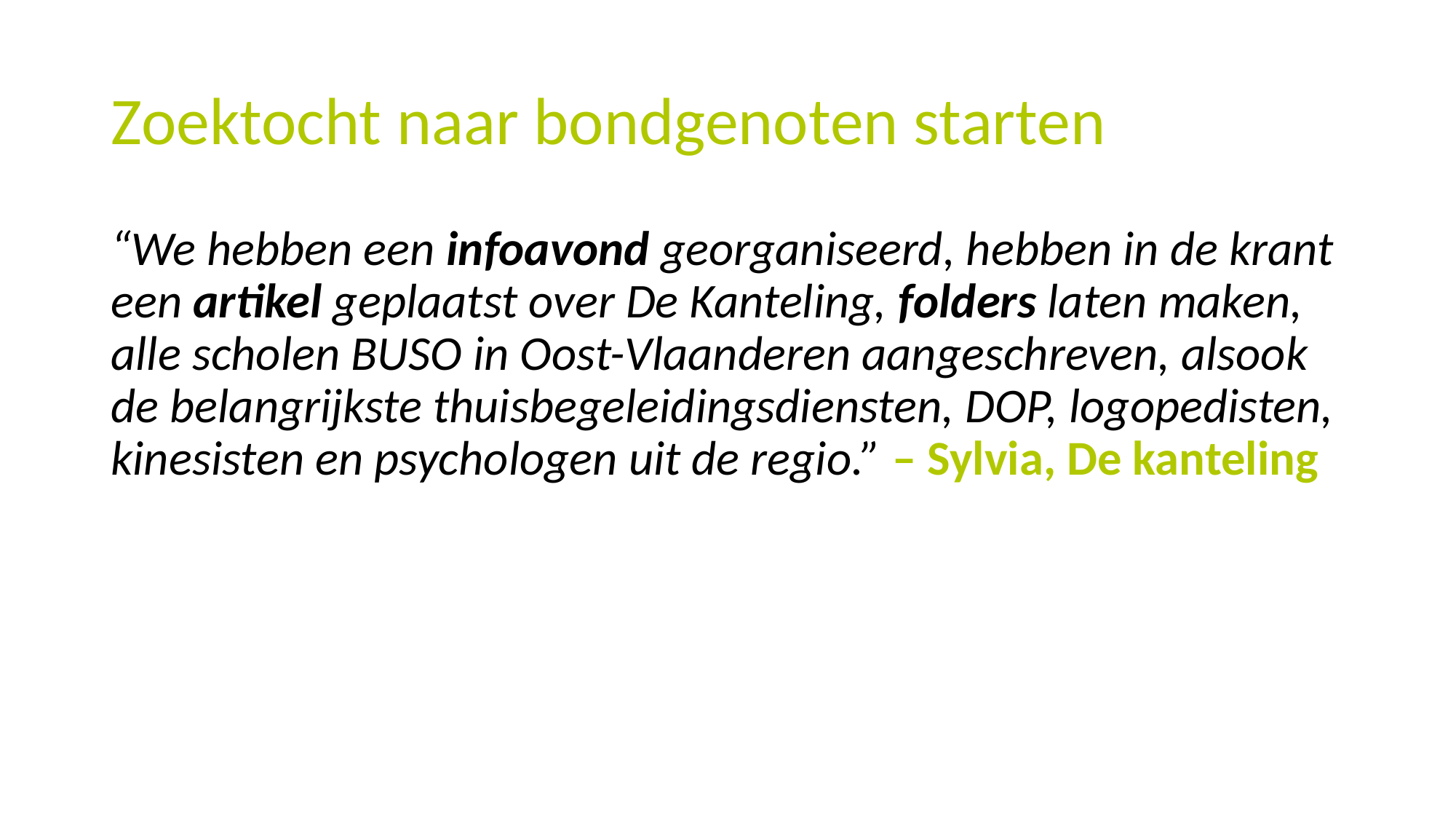

# Zoektocht naar bondgenoten starten
“We hebben een infoavond georganiseerd, hebben in de krant een artikel geplaatst over De Kanteling, folders laten maken, alle scholen BUSO in Oost-Vlaanderen aangeschreven, alsook de belangrijkste thuisbegeleidingsdiensten, DOP, logopedisten, kinesisten en psychologen uit de regio.” – Sylvia, De kanteling